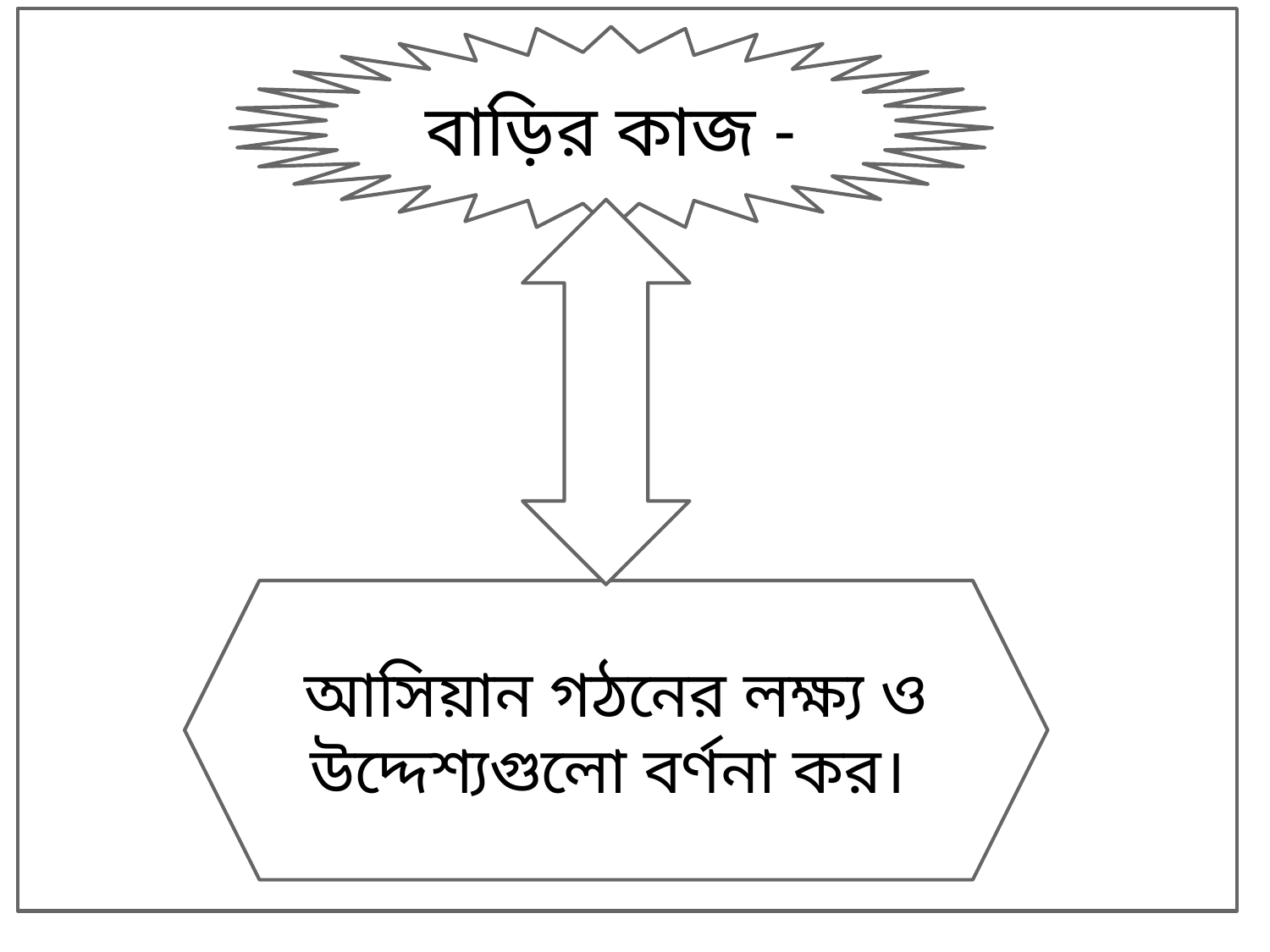

বাড়ির কাজ -

আসিয়ান গঠনের লক্ষ্য ও উদ্দেশ্যগুলো বর্ণনা কর।